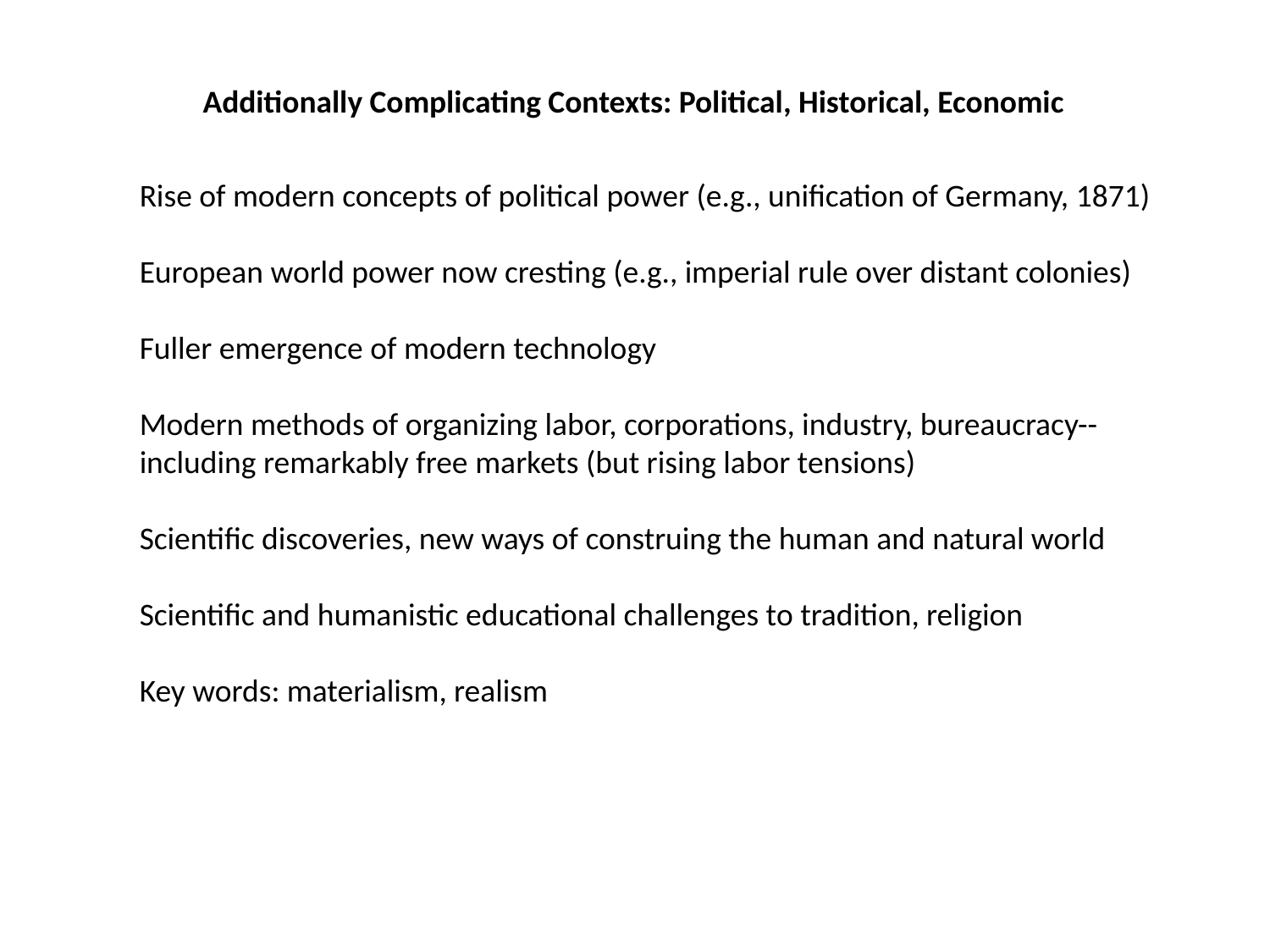

Additionally Complicating Contexts: Political, Historical, Economic
Rise of modern concepts of political power (e.g., unification of Germany, 1871)

European world power now cresting (e.g., imperial rule over distant colonies)

Fuller emergence of modern technology

Modern methods of organizing labor, corporations, industry, bureaucracy--including remarkably free markets (but rising labor tensions)

Scientific discoveries, new ways of construing the human and natural world

Scientific and humanistic educational challenges to tradition, religion

Key words: materialism, realism